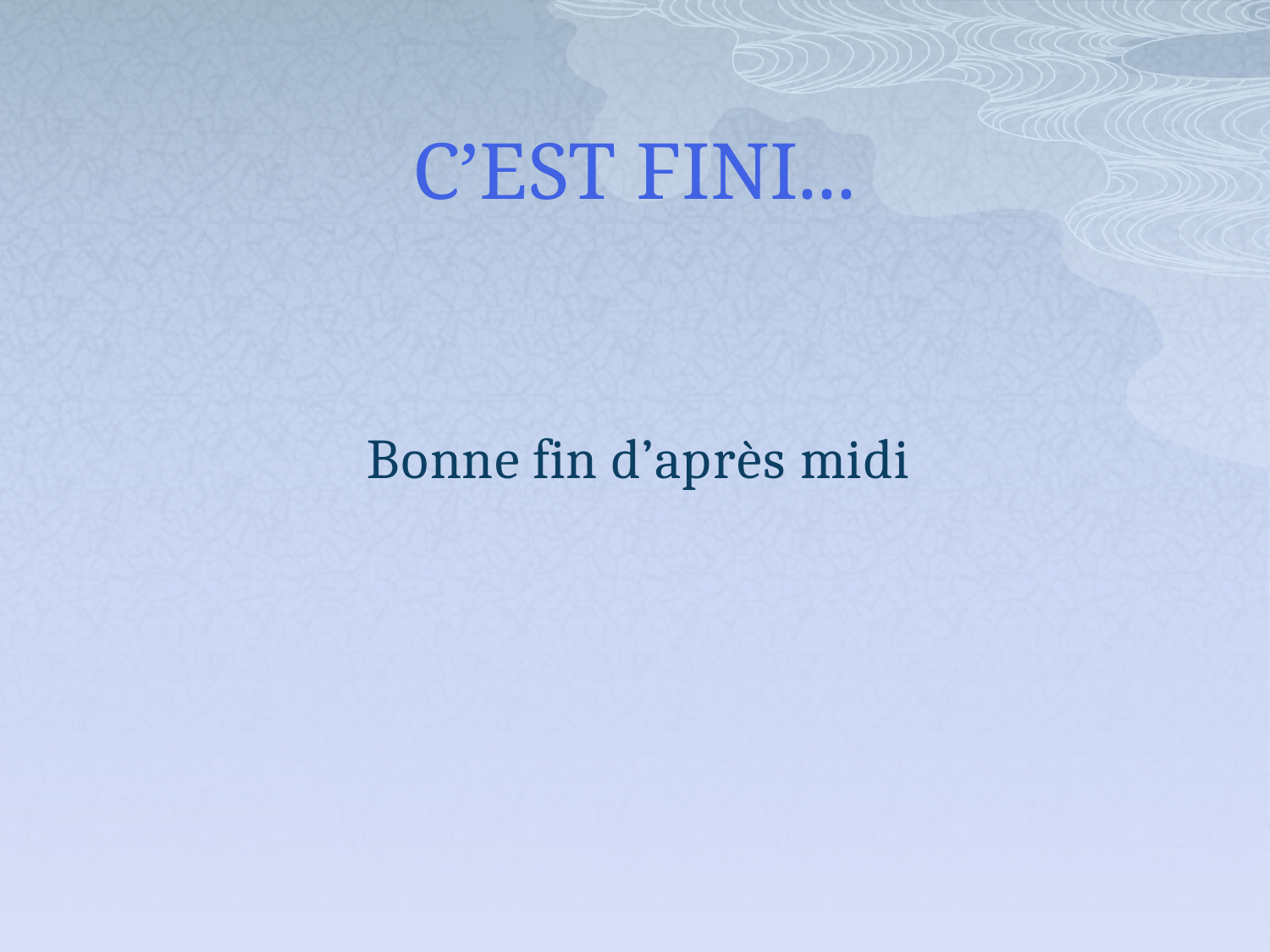

# C’EST FINI...

Bonne fin d’après midi